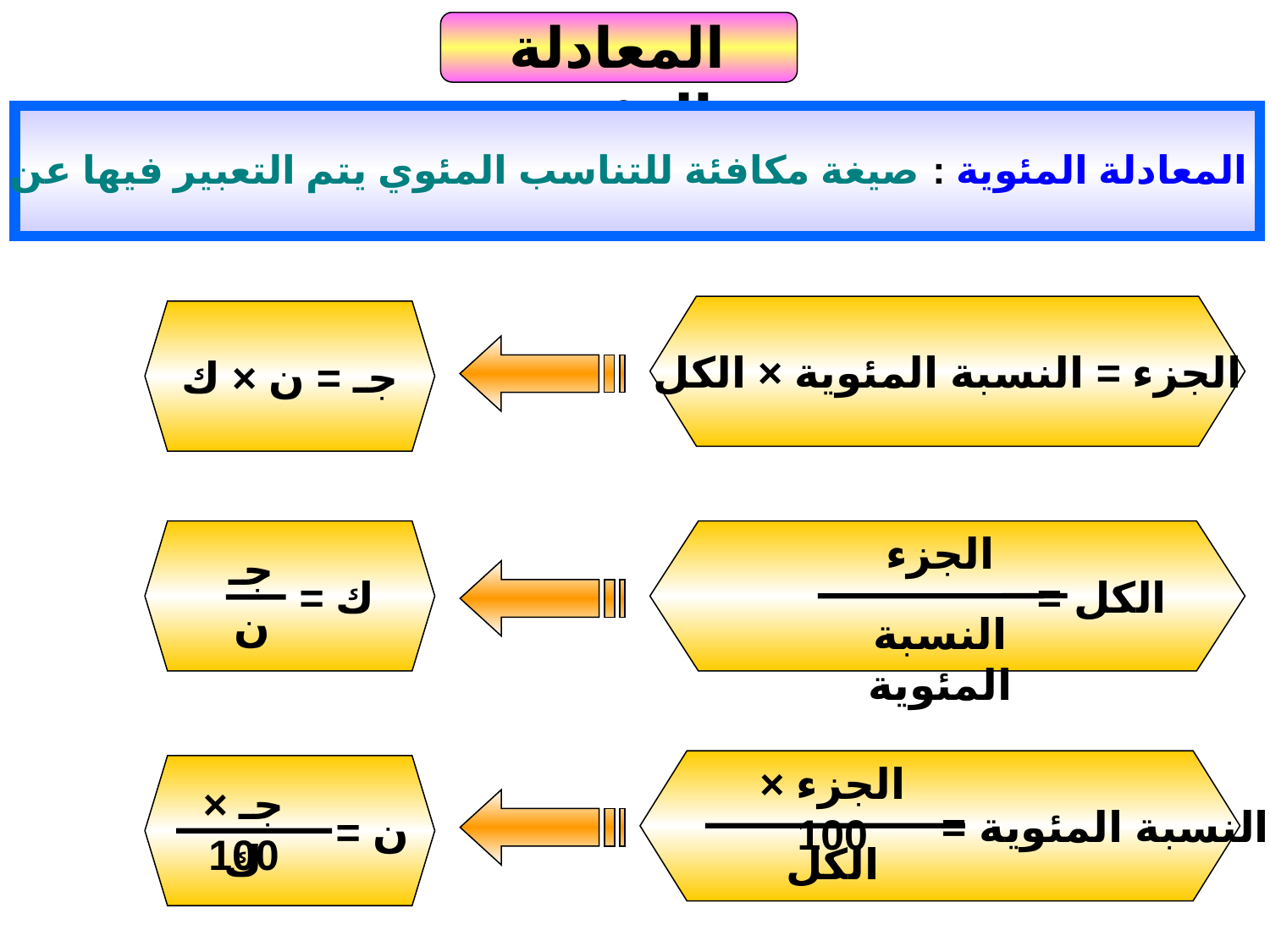

المعادلة المئوية

المعادلة المئوية : صيغة مكافئة للتناسب المئوي يتم التعبير فيها عن النسبة المئوية بكسر عشري

الجزء = النسبة المئوية × الكل
جـ = ن × ك

ك =
جـ
ن

الكل =
الجزء

النسبة المئوية

النسبة المئوية =
الجزء × 100

الكل
ن =
جـ × 100
ك